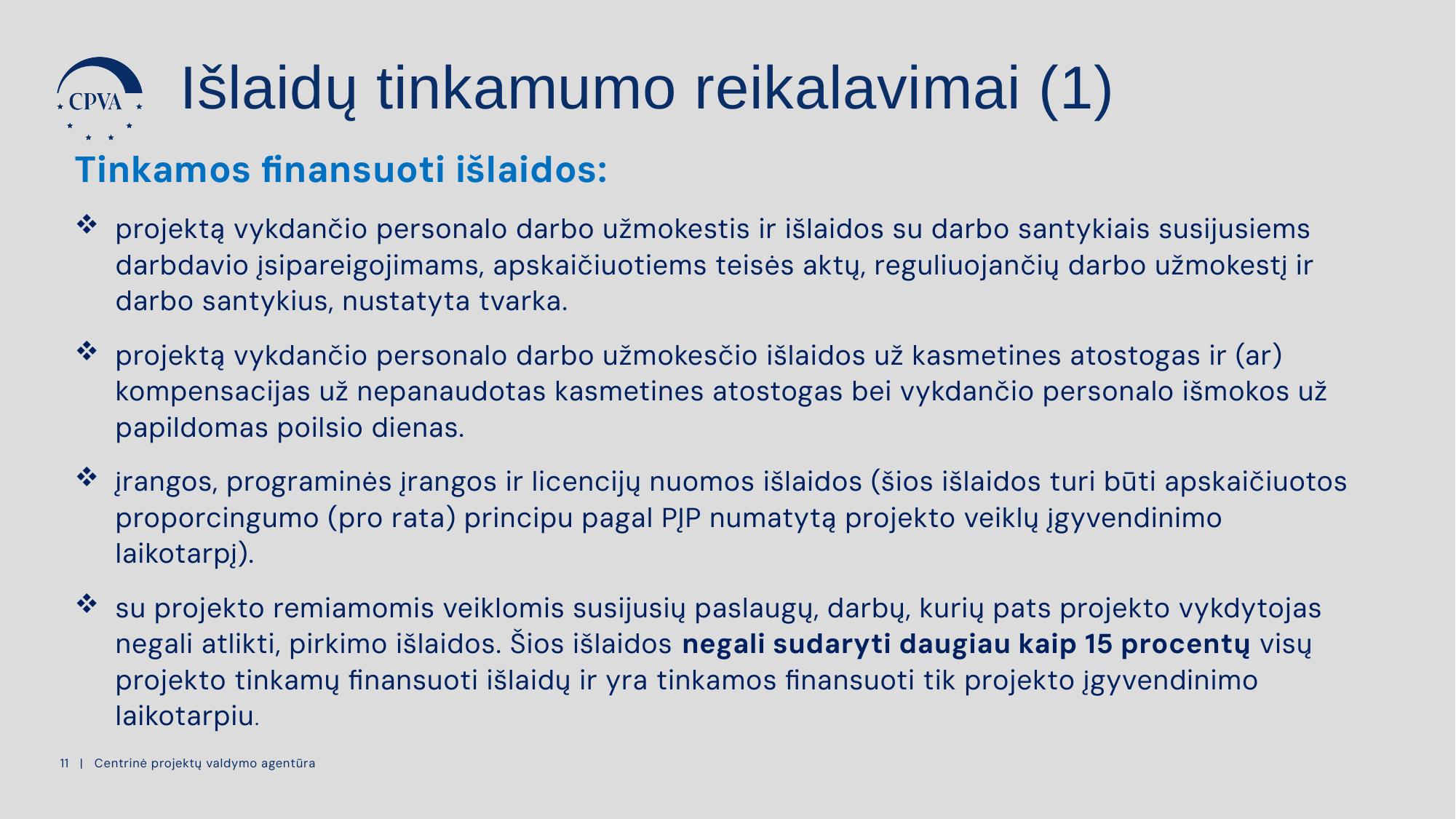

Išlaidų tinkamumo reikalavimai (1)

Tinkamos finansuoti išlaidos:
projektą vykdančio personalo darbo užmokestis ir išlaidos su darbo santykiais susijusiems darbdavio įsipareigojimams, apskaičiuotiems teisės aktų, reguliuojančių darbo užmokestį ir darbo santykius, nustatyta tvarka.
projektą vykdančio personalo darbo užmokesčio išlaidos už kasmetines atostogas ir (ar) kompensacijas už nepanaudotas kasmetines atostogas bei vykdančio personalo išmokos už papildomas poilsio dienas.
įrangos, programinės įrangos ir licencijų nuomos išlaidos (šios išlaidos turi būti apskaičiuotos proporcingumo (pro rata) principu pagal PĮP numatytą projekto veiklų įgyvendinimo laikotarpį).
su projekto remiamomis veiklomis susijusių paslaugų, darbų, kurių pats projekto vykdytojas negali atlikti, pirkimo išlaidos. Šios išlaidos negali sudaryti daugiau kaip 15 procentų visų projekto tinkamų finansuoti išlaidų ir yra tinkamos finansuoti tik projekto įgyvendinimo laikotarpiu.

11   |   Centrinė projektų valdymo agentūra